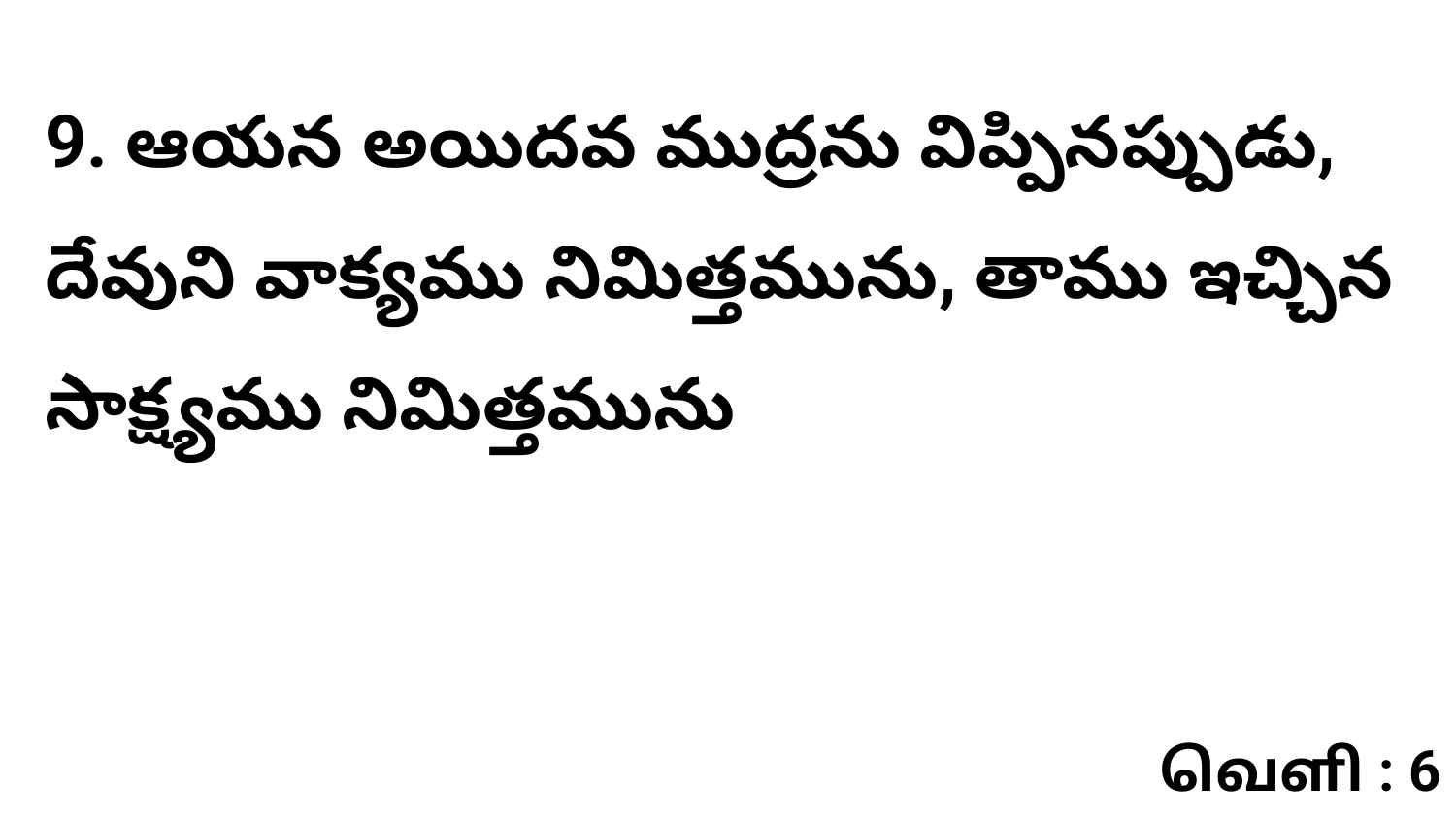

9. ఆయన అయిదవ ముద్రను విప్పినప్పుడు, దేవుని వాక్యము నిమిత్తమును, తాము ఇచ్చిన సాక్ష్యము నిమిత్తమును
வெளி : 6